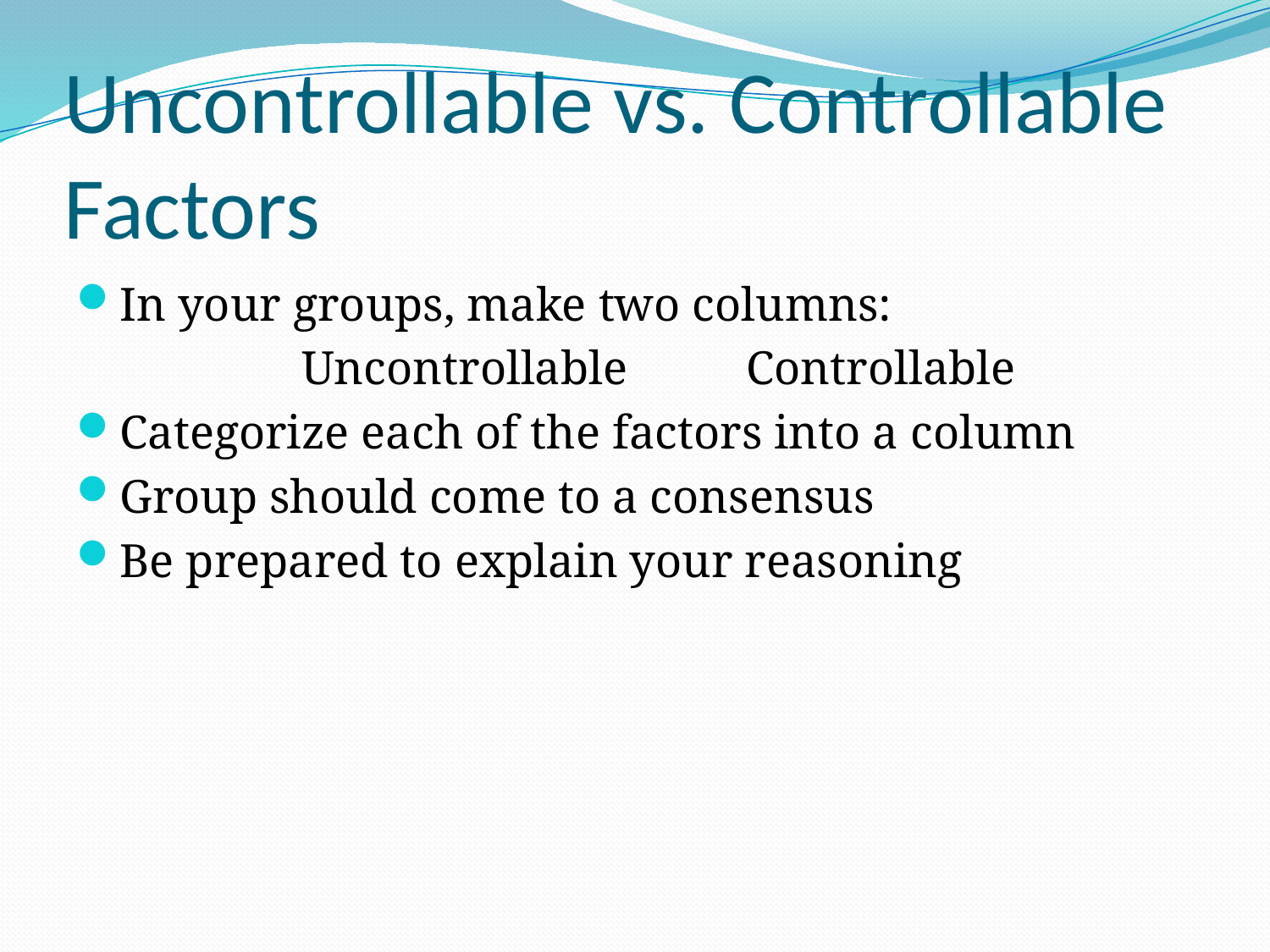

# Uncontrollable vs. Controllable Factors
In your groups, make two columns:
                   Uncontrollable          Controllable
Categorize each of the factors into a column
Group should come to a consensus
Be prepared to explain your reasoning